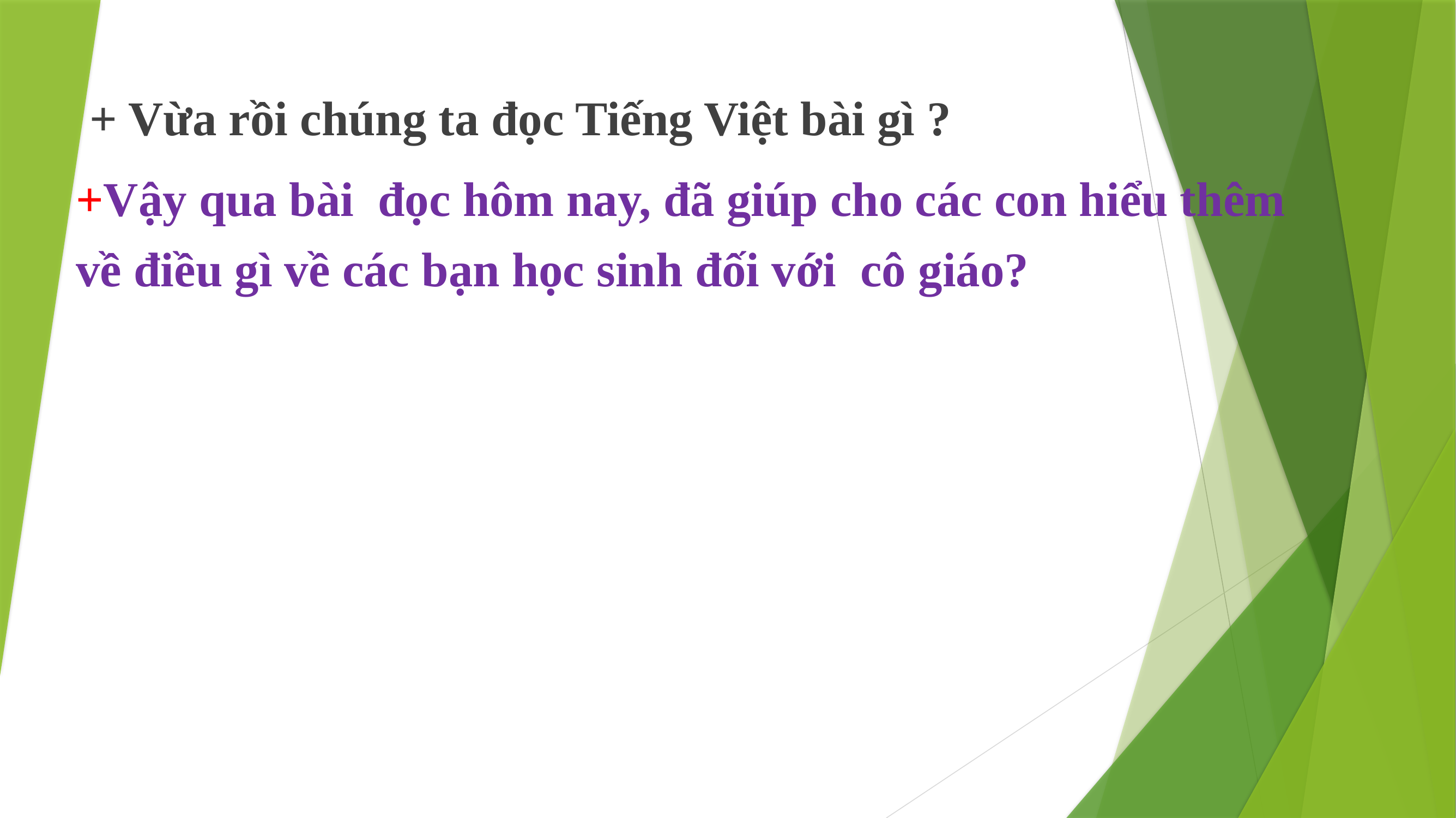

+ Vừa rồi chúng ta đọc Tiếng Việt bài gì ?
+Vậy qua bài  đọc hôm nay, đã giúp cho các con hiểu thêm về điều gì về các bạn học sinh đối với  cô giáo?